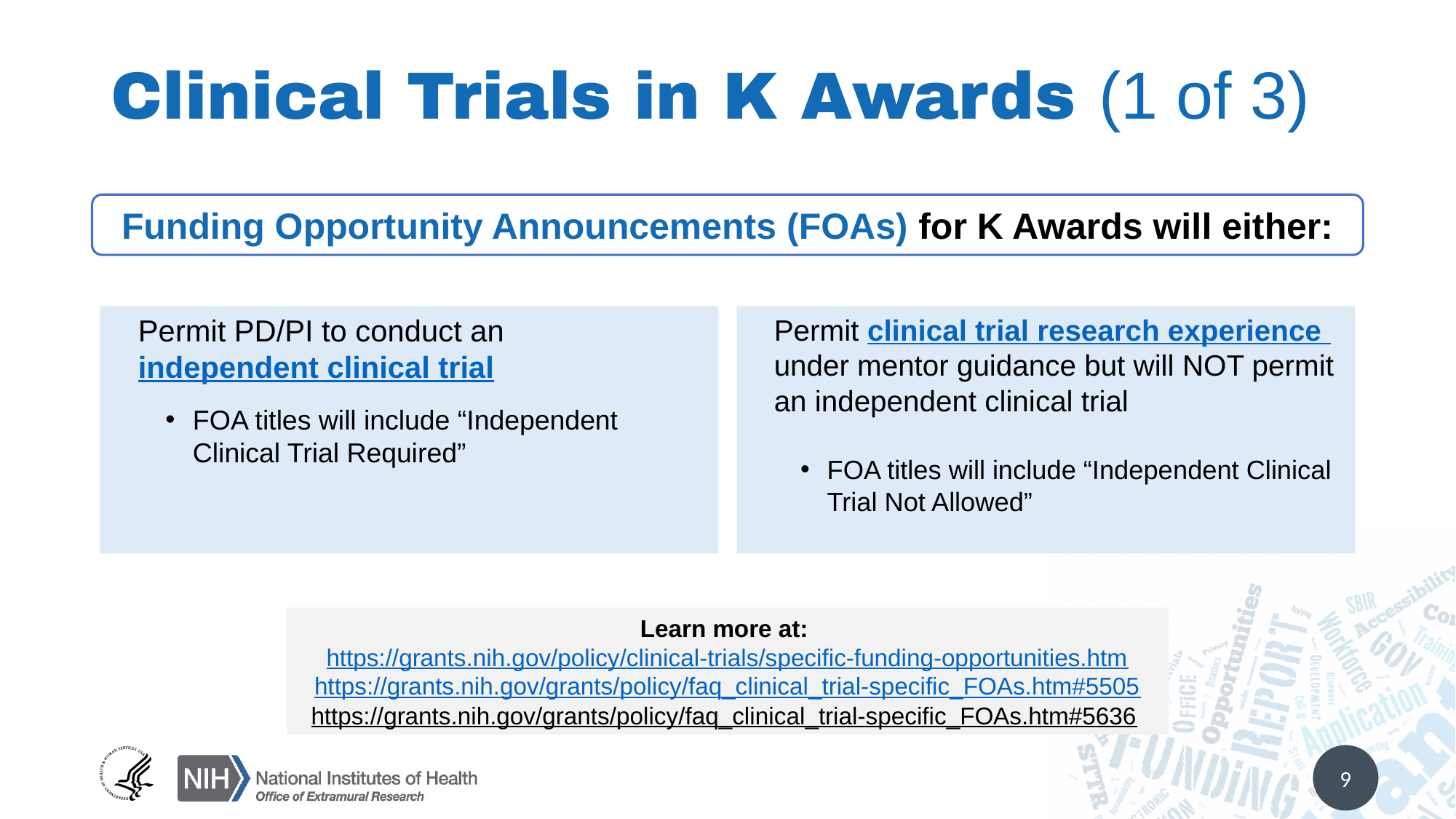

# Clinical Trials in K Awards (1 of 3)

Funding Opportunity Announcements (FOAs) for K Awards will either:
Permit clinical trial research experience under mentor guidance but will NOT permit an independent clinical trial

FOA titles will include “Independent Clinical Trial Not Allowed”

Permit PD/PI to conduct an independent clinical trial
FOA titles will include “Independent Clinical Trial Required”
Learn more at:
https://grants.nih.gov/policy/clinical-trials/specific-funding-opportunities.htm
https://grants.nih.gov/grants/policy/faq_clinical_trial-specific_FOAs.htm#5505
https://grants.nih.gov/grants/policy/faq_clinical_trial-specific_FOAs.htm#5636